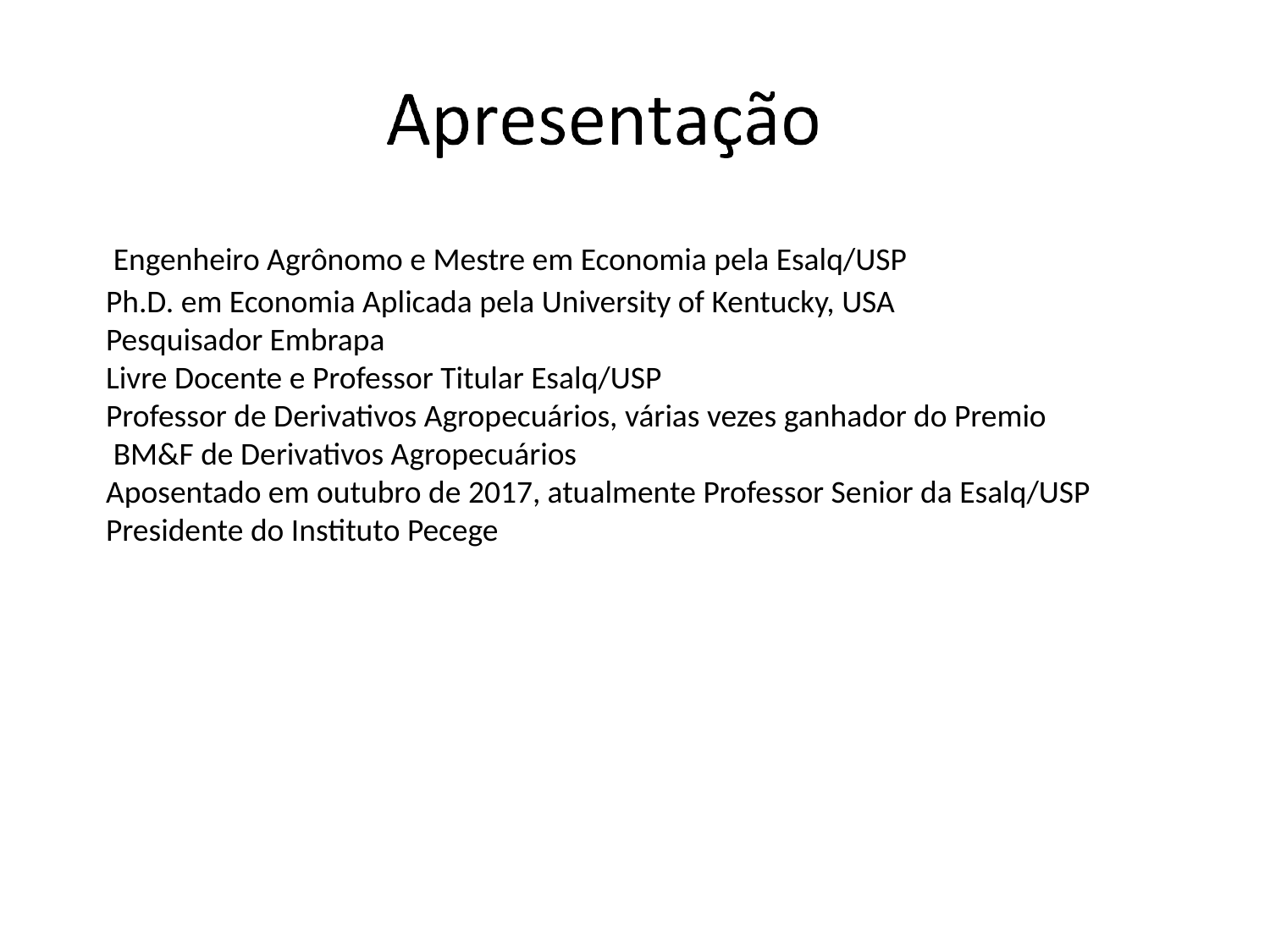

Engenheiro Agrônomo e Mestre em Economia pela Esalq/USP

Ph.D. em Economia Aplicada pela University of Kentucky, USA
Pesquisador Embrapa
Livre Docente e Professor Titular Esalq/USP
Professor de Derivativos Agropecuários, várias vezes ganhador do Premio
 BM&F de Derivativos Agropecuários
Aposentado em outubro de 2017, atualmente Professor Senior da Esalq/USP
Presidente do Instituto Pecege